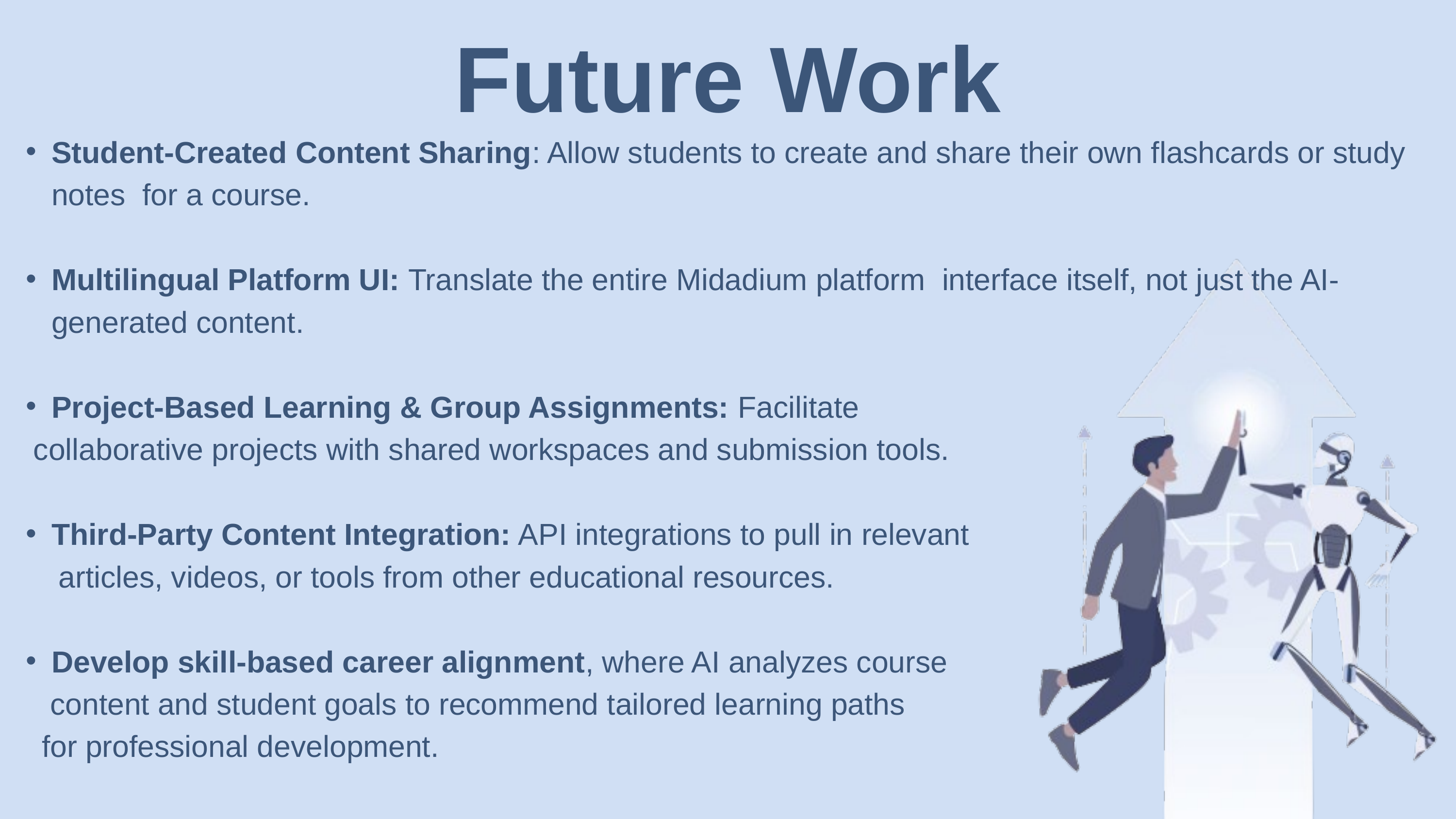

Future Work
Student-Created Content Sharing: Allow students to create and share their own flashcards or study notes  for a course.

Multilingual Platform UI: Translate the entire Midadium platform  interface itself, not just the AI-generated content.

Project-Based Learning & Group Assignments: Facilitate
    collaborative projects with shared workspaces and submission tools.

Third-Party Content Integration: API integrations to pull in relevant
       articles, videos, or tools from other educational resources.

Develop skill-based career alignment, where AI analyzes course
      content and student goals to recommend tailored learning paths
     for professional development.